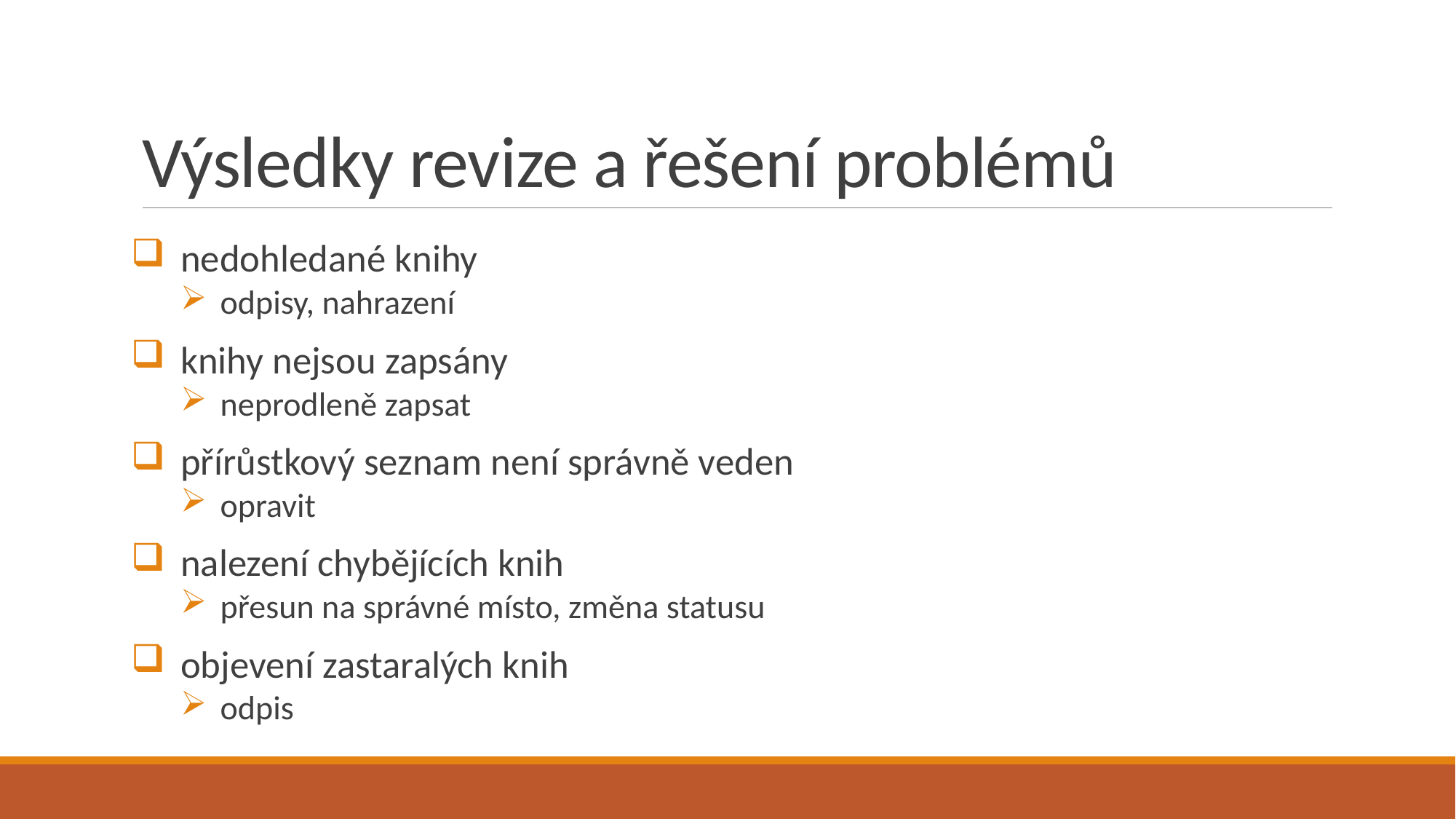

# Výsledky revize a řešení problémů
nedohledané knihy
odpisy, nahrazení
knihy nejsou zapsány
neprodleně zapsat
přírůstkový seznam není správně veden
opravit
nalezení chybějících knih
přesun na správné místo, změna statusu
objevení zastaralých knih
odpis